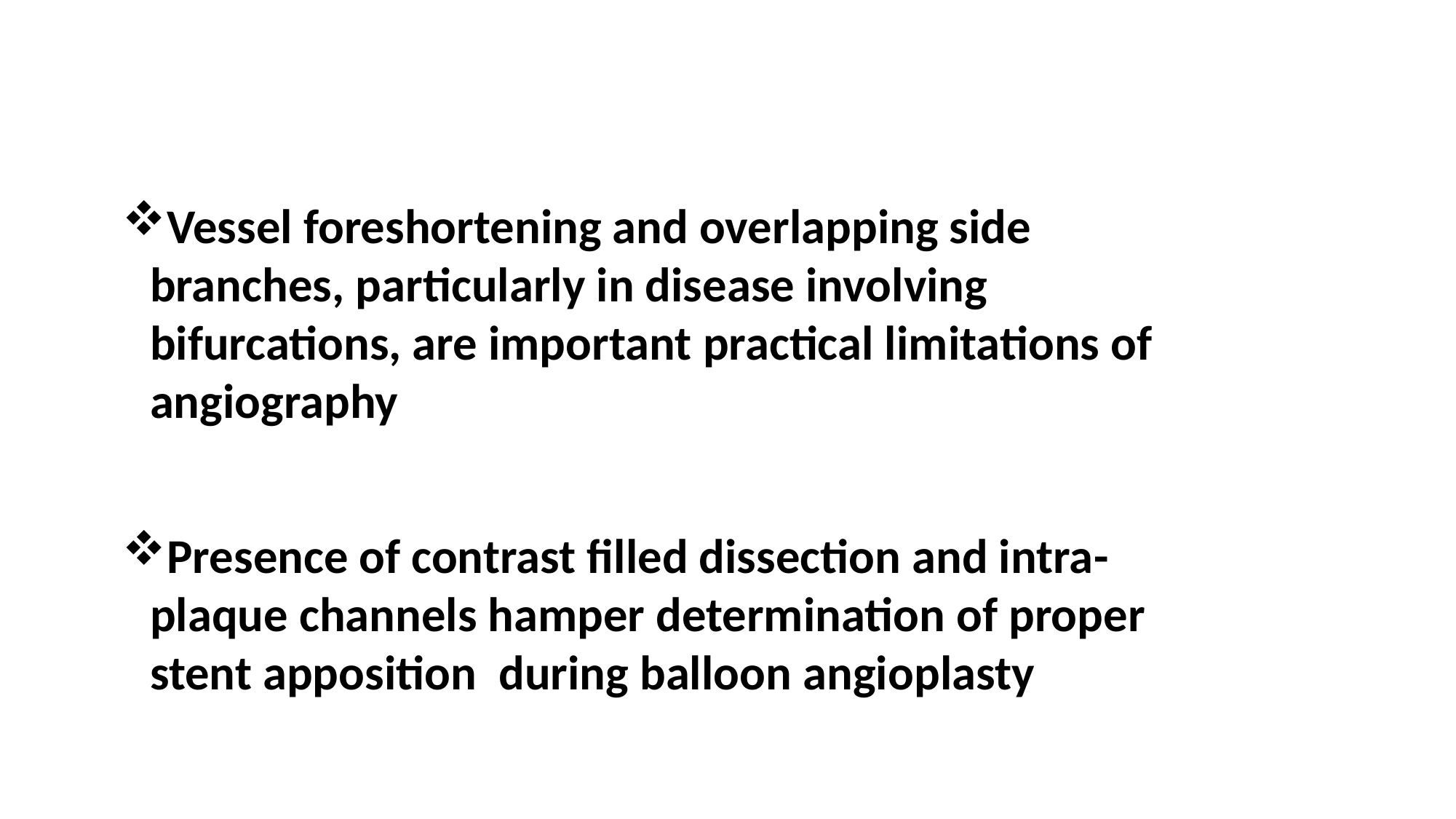

#
Vessel foreshortening and overlapping side branches, particularly in disease involving bifurcations, are important practical limitations of angiography

Presence of contrast filled dissection and intra-plaque channels hamper determination of proper stent apposition  during balloon angioplasty